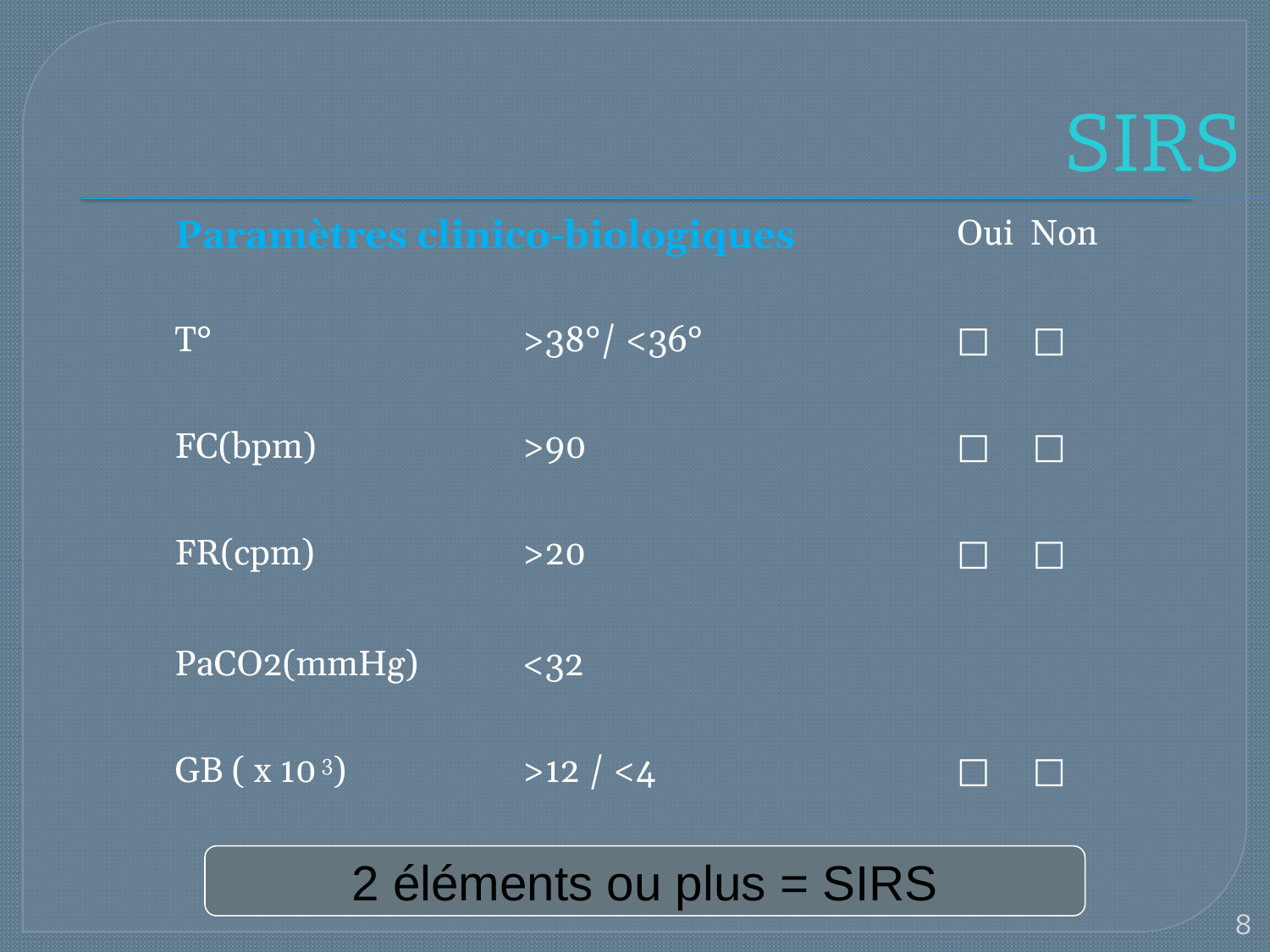

SIRS
| Paramètres clinico-biologiques |  | Oui Non |
| --- | --- | --- |
| T° | >38°/ <36° | □ □ |
| FC(bpm) | >90 | □ □ |
| FR(cpm) | >20 | □ □ |
| PaCO2(mmHg) | <32 |  |
| GB ( x 10 3) | >12 / <4 | □ □ |
2 éléments ou plus = SIRS
8